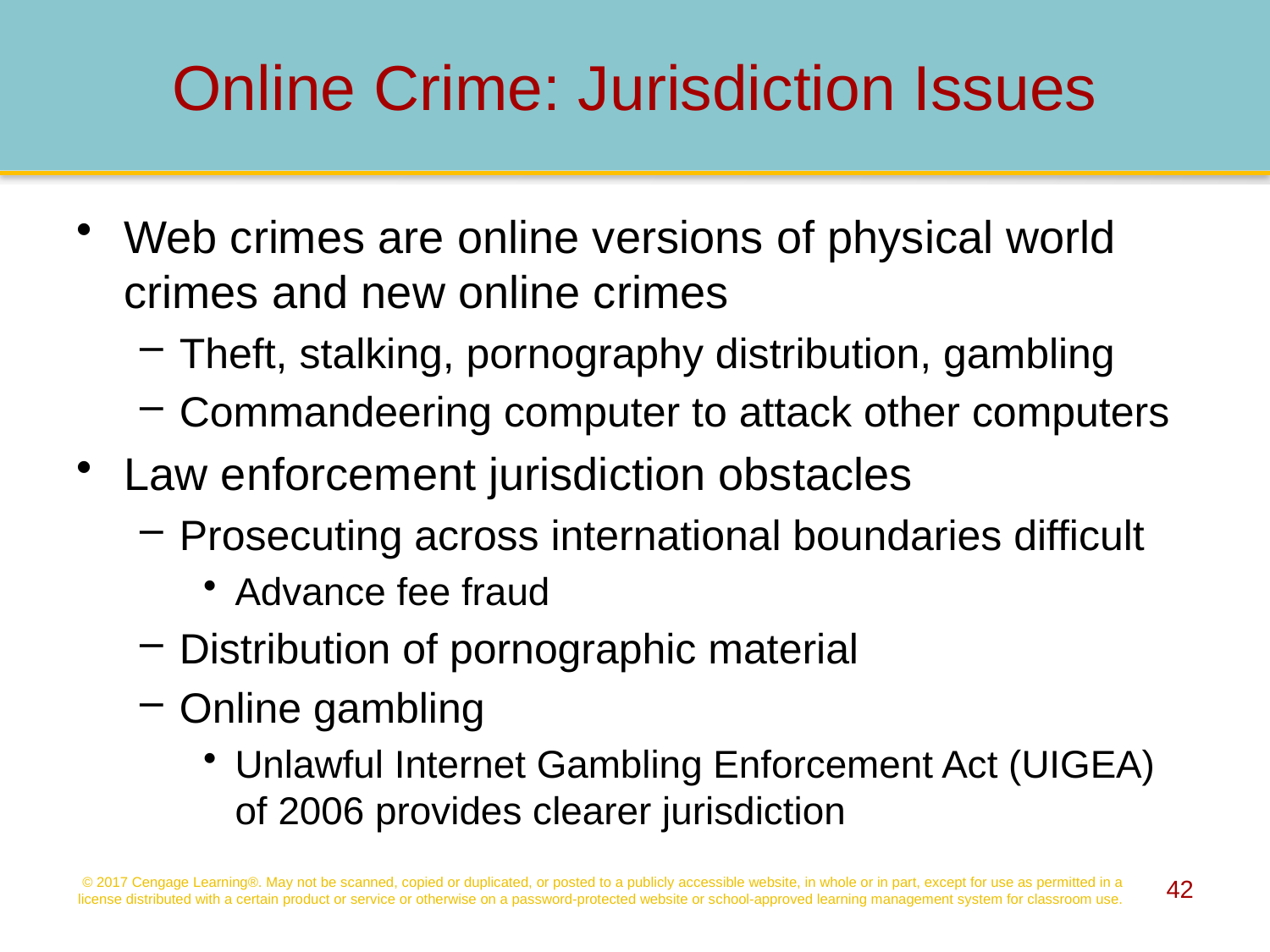

# Online Crime: Jurisdiction Issues
Web crimes are online versions of physical world crimes and new online crimes
Theft, stalking, pornography distribution, gambling
Commandeering computer to attack other computers
Law enforcement jurisdiction obstacles
Prosecuting across international boundaries difficult
Advance fee fraud
Distribution of pornographic material
Online gambling
Unlawful Internet Gambling Enforcement Act (UIGEA) of 2006 provides clearer jurisdiction

© 2017 Cengage Learning®. May not be scanned, copied or duplicated, or posted to a publicly accessible website, in whole or in part, except for use as permitted in a license distributed with a certain product or service or otherwise on a password-protected website or school-approved learning management system for classroom use.
42